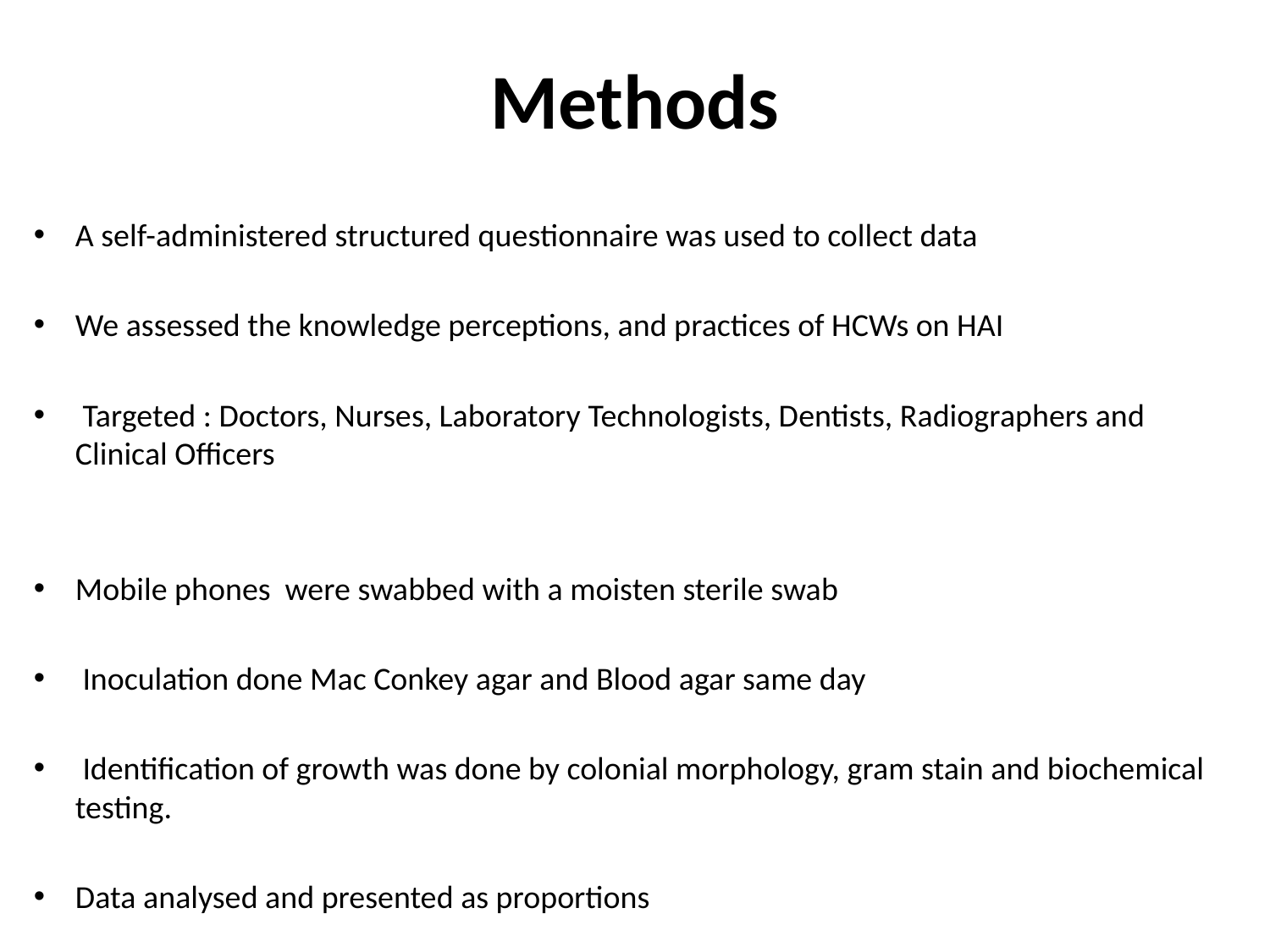

# Methods

A self-administered structured questionnaire was used to collect data

We assessed the knowledge perceptions, and practices of HCWs on HAI

 Targeted : Doctors, Nurses, Laboratory Technologists, Dentists, Radiographers and Clinical Officers

Mobile phones  were swabbed with a moisten sterile swab

 Inoculation done Mac Conkey agar and Blood agar same day

 Identification of growth was done by colonial morphology, gram stain and biochemical testing.

Data analysed and presented as proportions